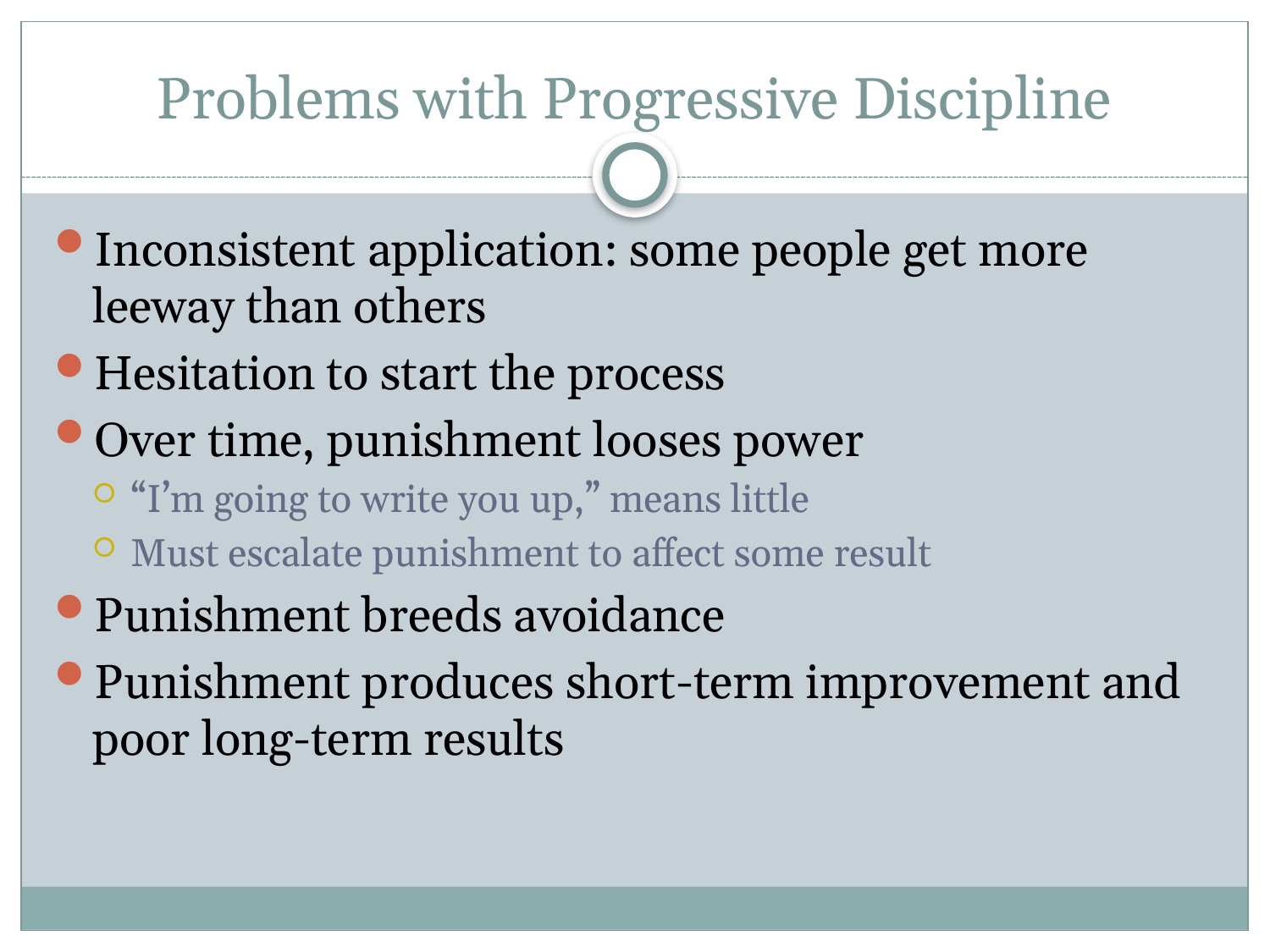

# Problems with Progressive Discipline
Inconsistent application: some people get more leeway than others
Hesitation to start the process
Over time, punishment looses power
“I’m going to write you up,” means little
Must escalate punishment to affect some result
Punishment breeds avoidance
Punishment produces short-term improvement and poor long-term results